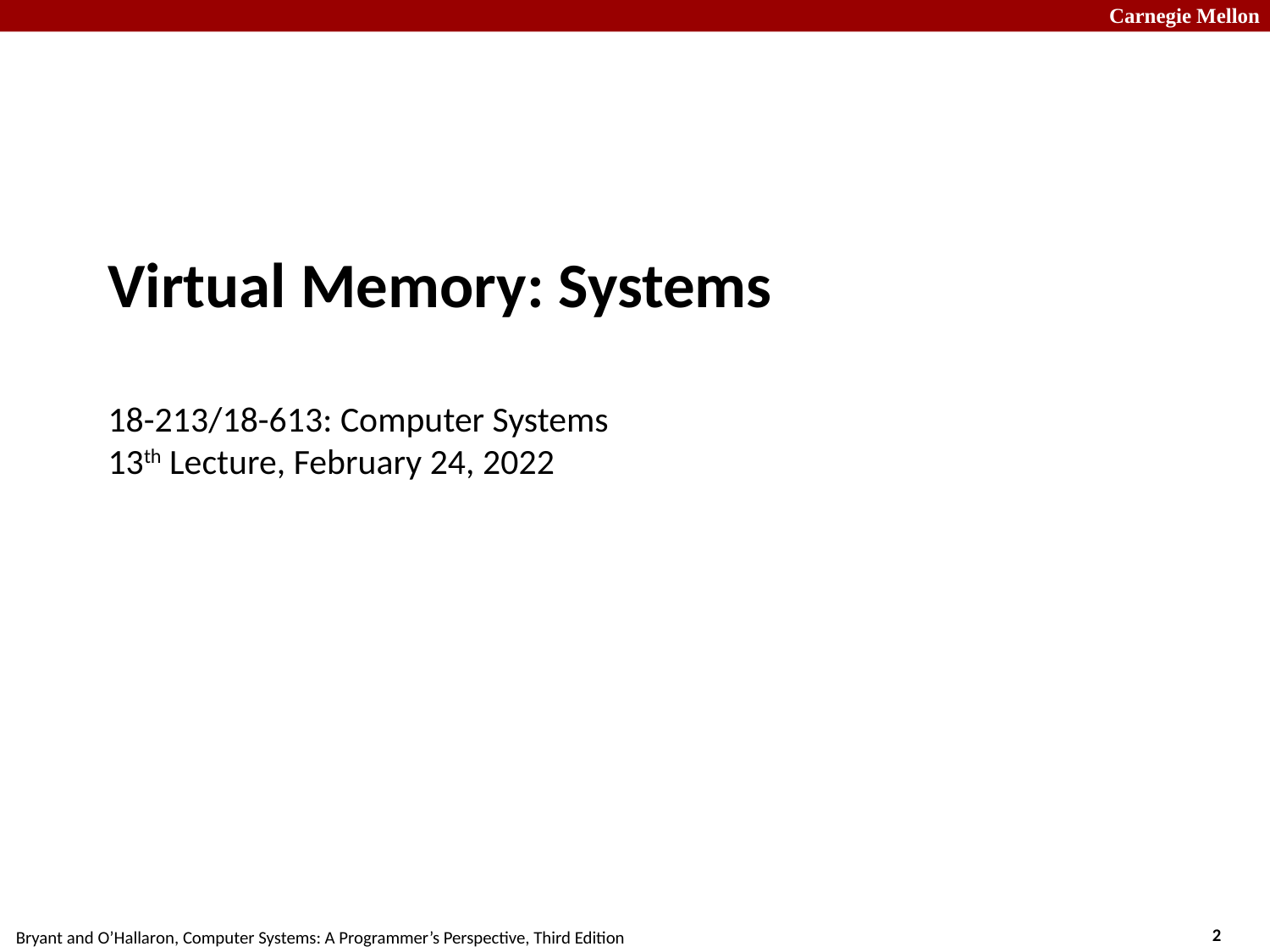

# Virtual Memory: Systems 18-213/18-613: Computer Systems 13th Lecture, February 24, 2022